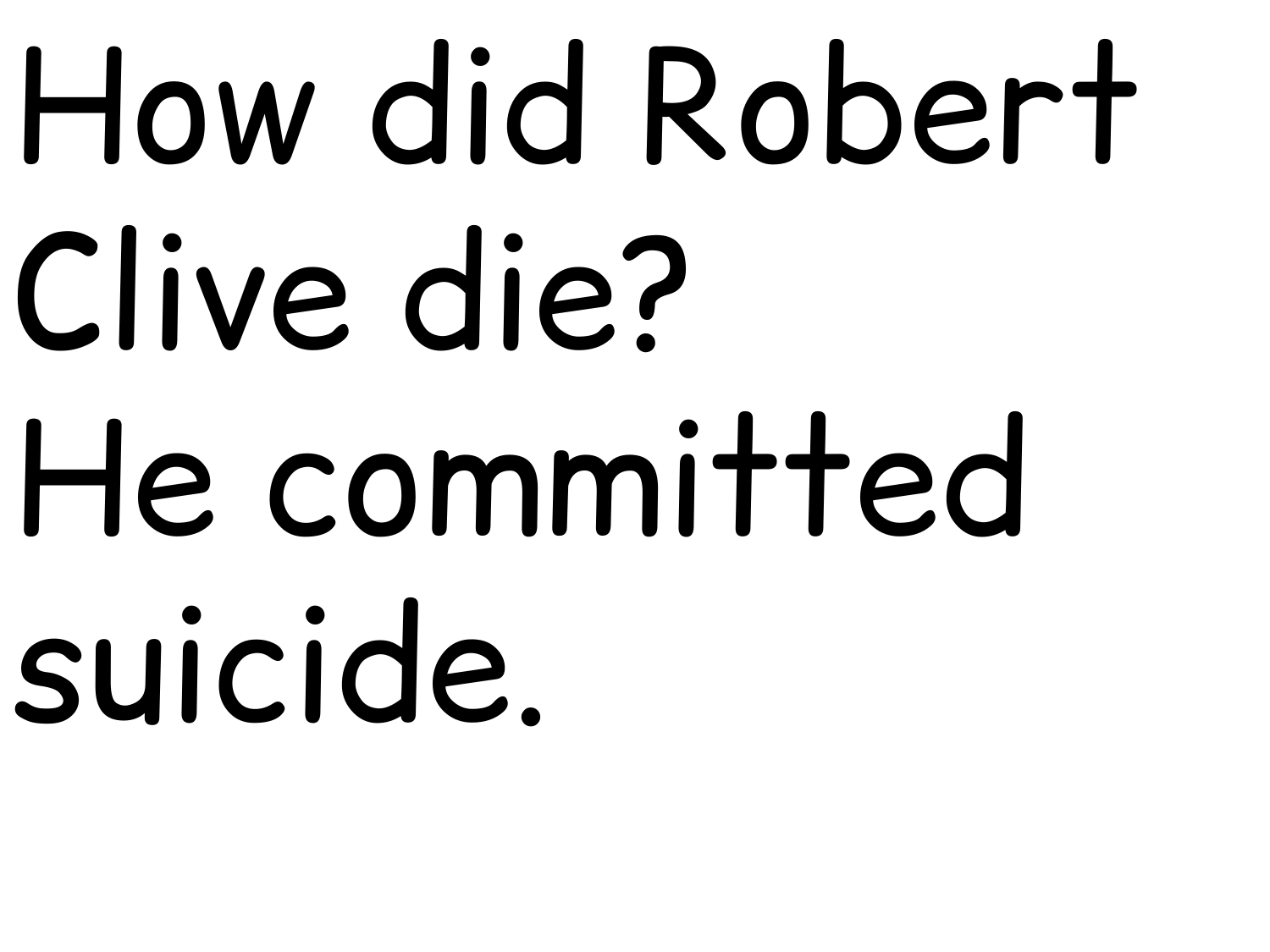

How did Robert Clive die?
He committed suicide.